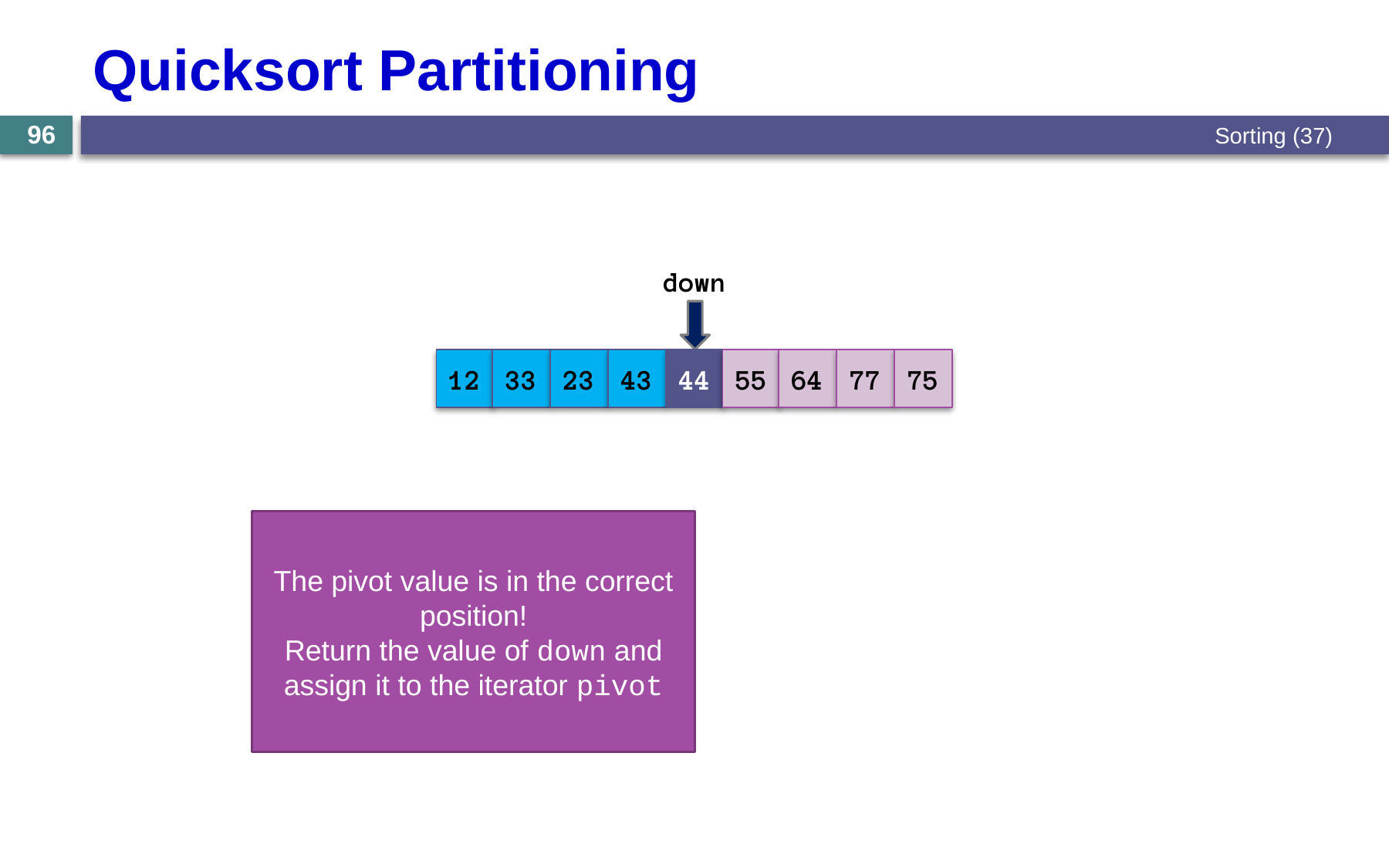

# Quicksort Partitioning
Sorting (37)
96
down

12
33
23
43
44
55
64
77
75
The pivot value is in the correct position!
Return the value of down and assign it to the iterator pivot